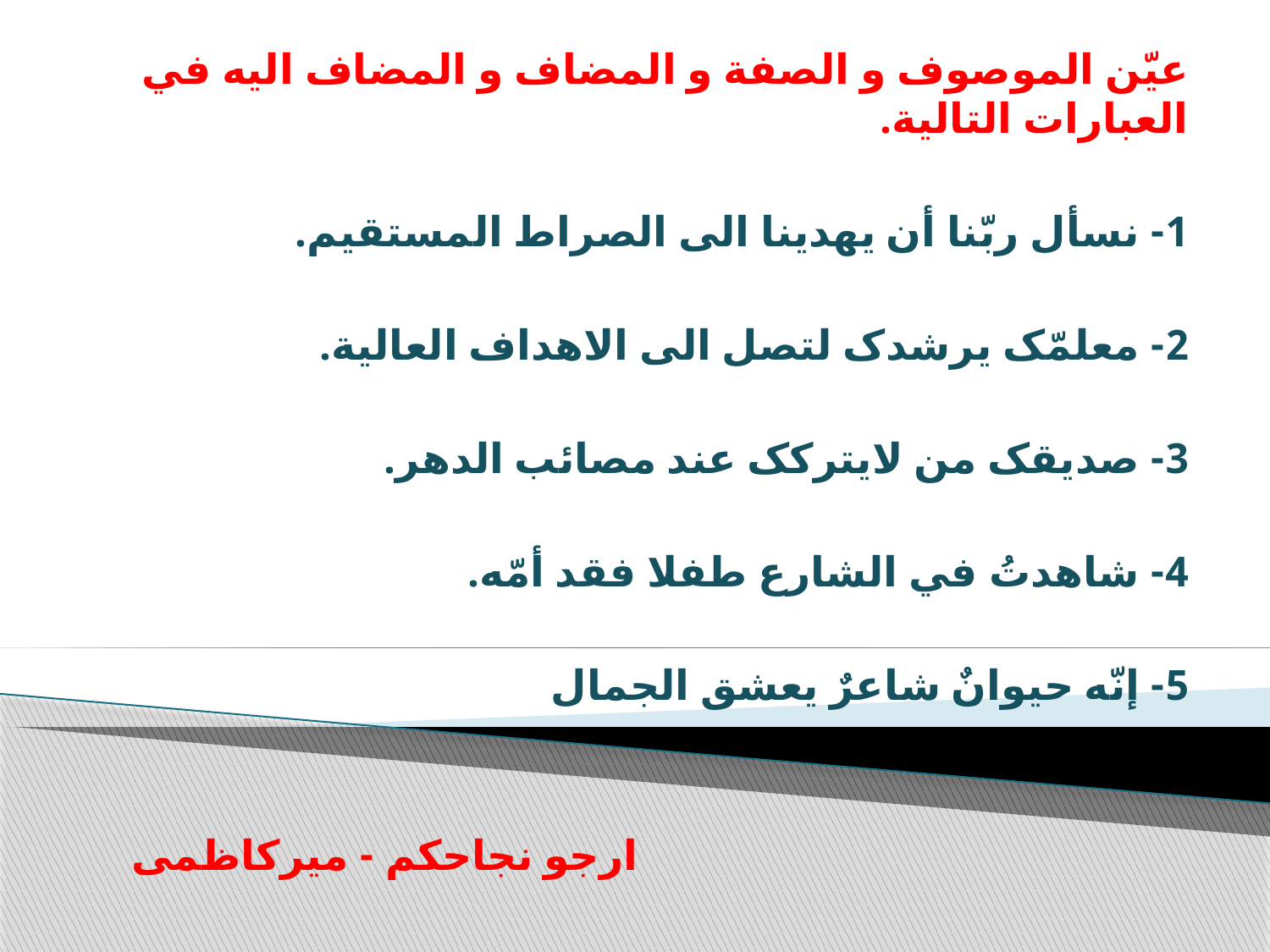

عیّن الموصوف و الصفة و المضاف و المضاف الیه في العبارات التالیة.

1- نسأل ربّنا أن یهدینا الی الصراط المستقیم.

2- معلمّک یرشدک لتصل الی الاهداف العالیة.

3- صدیقک من لایترکک عند مصائب الدهر.

4- شاهدتُ في الشارع طفلا فقد أمّه.

5- إنّه حیوانٌ شاعرٌ یعشق الجمال

                                                   ارجو نجاحکم - میرکاظمی
#